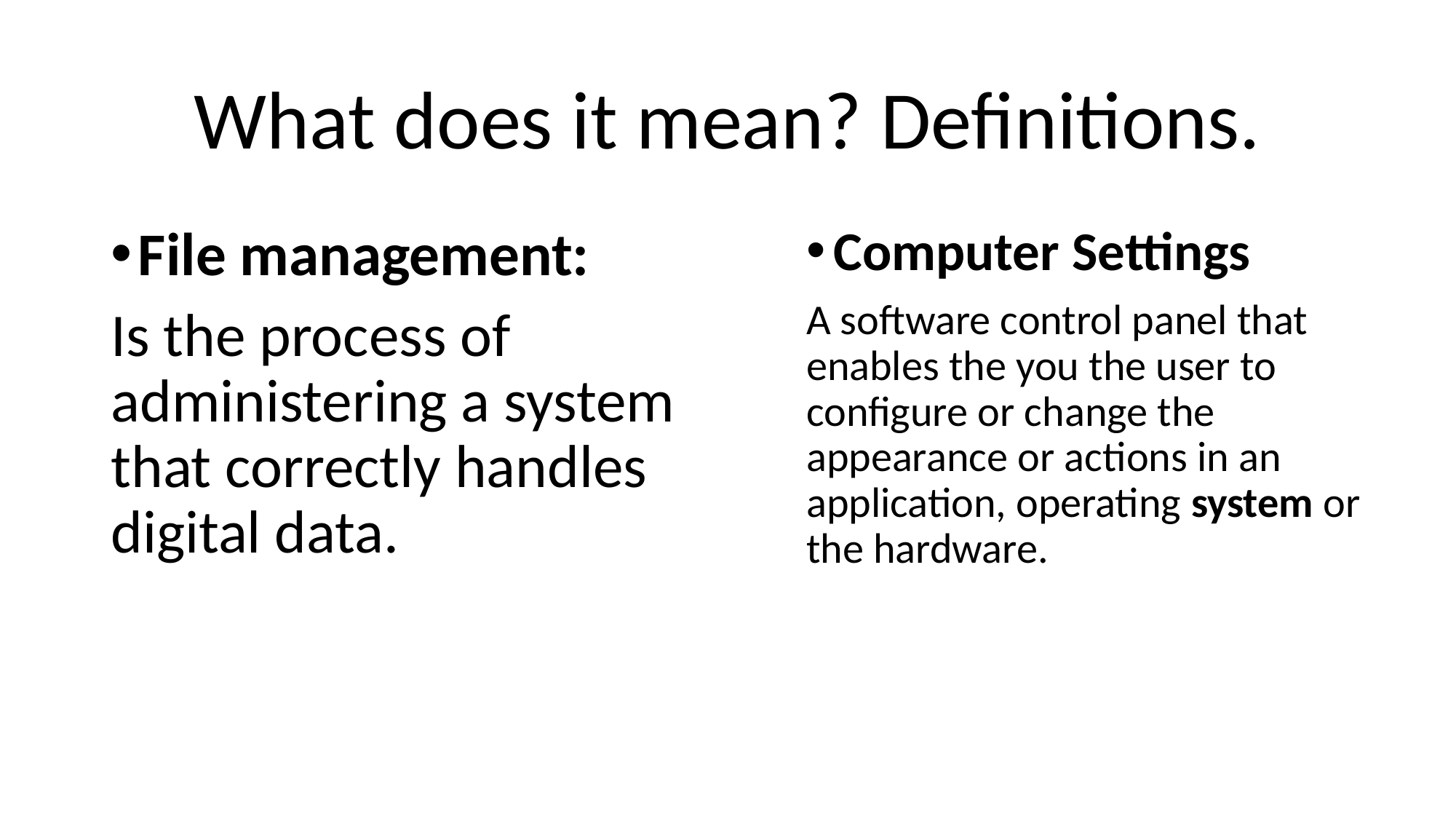

# What does it mean? Definitions.
File management:
Is the process of administering a system that correctly handles digital data.
Computer Settings
A software control panel that enables the you the user to configure or change the appearance or actions in an application, operating system or the hardware.